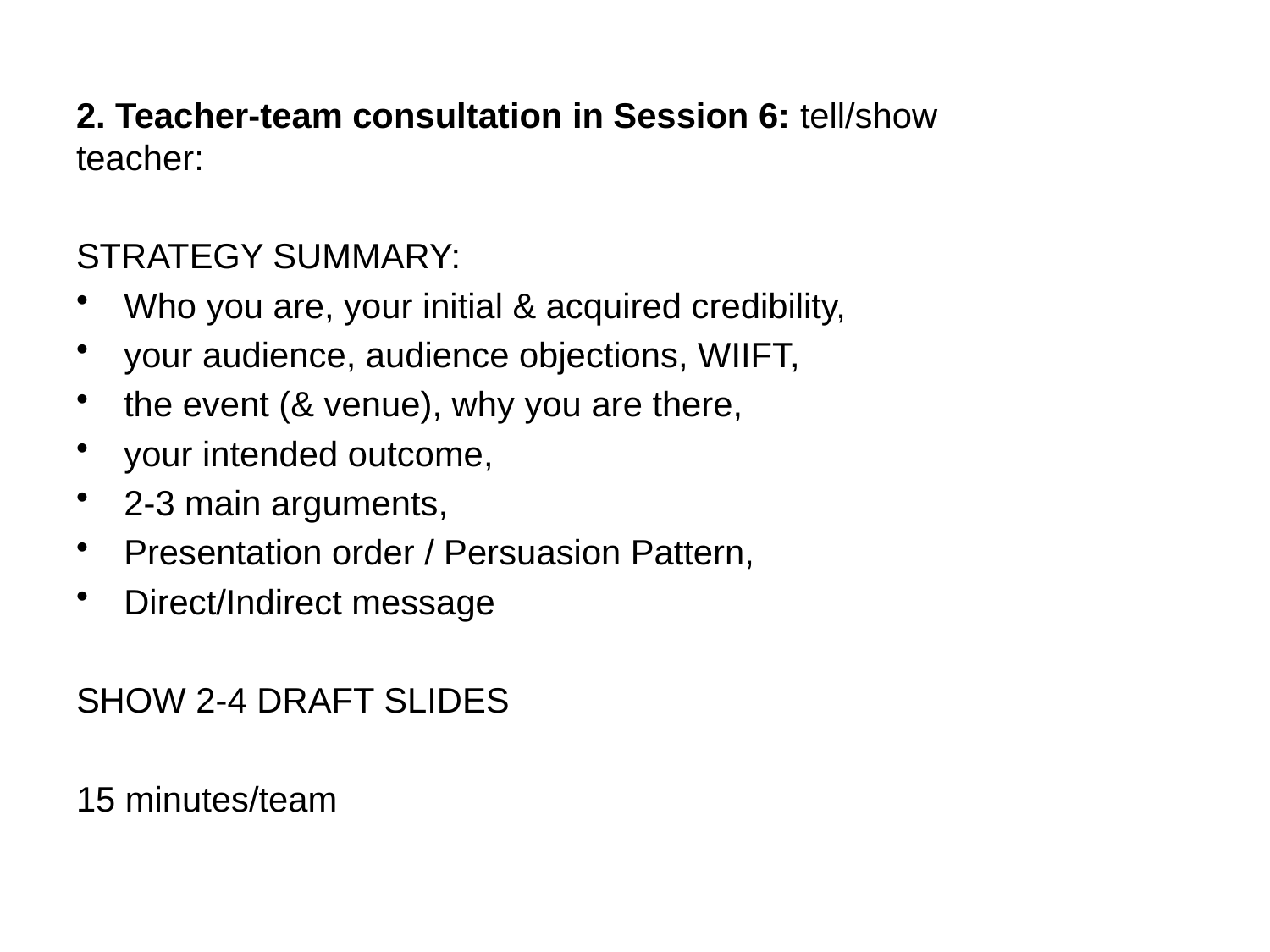

2. Teacher-team consultation in Session 6: tell/show teacher:

STRATEGY SUMMARY:
Who you are, your initial & acquired credibility,
your audience, audience objections, WIIFT,
the event (& venue), why you are there,
your intended outcome,
2-3 main arguments,
Presentation order / Persuasion Pattern,
Direct/Indirect message

SHOW 2-4 DRAFT SLIDES

15 minutes/team